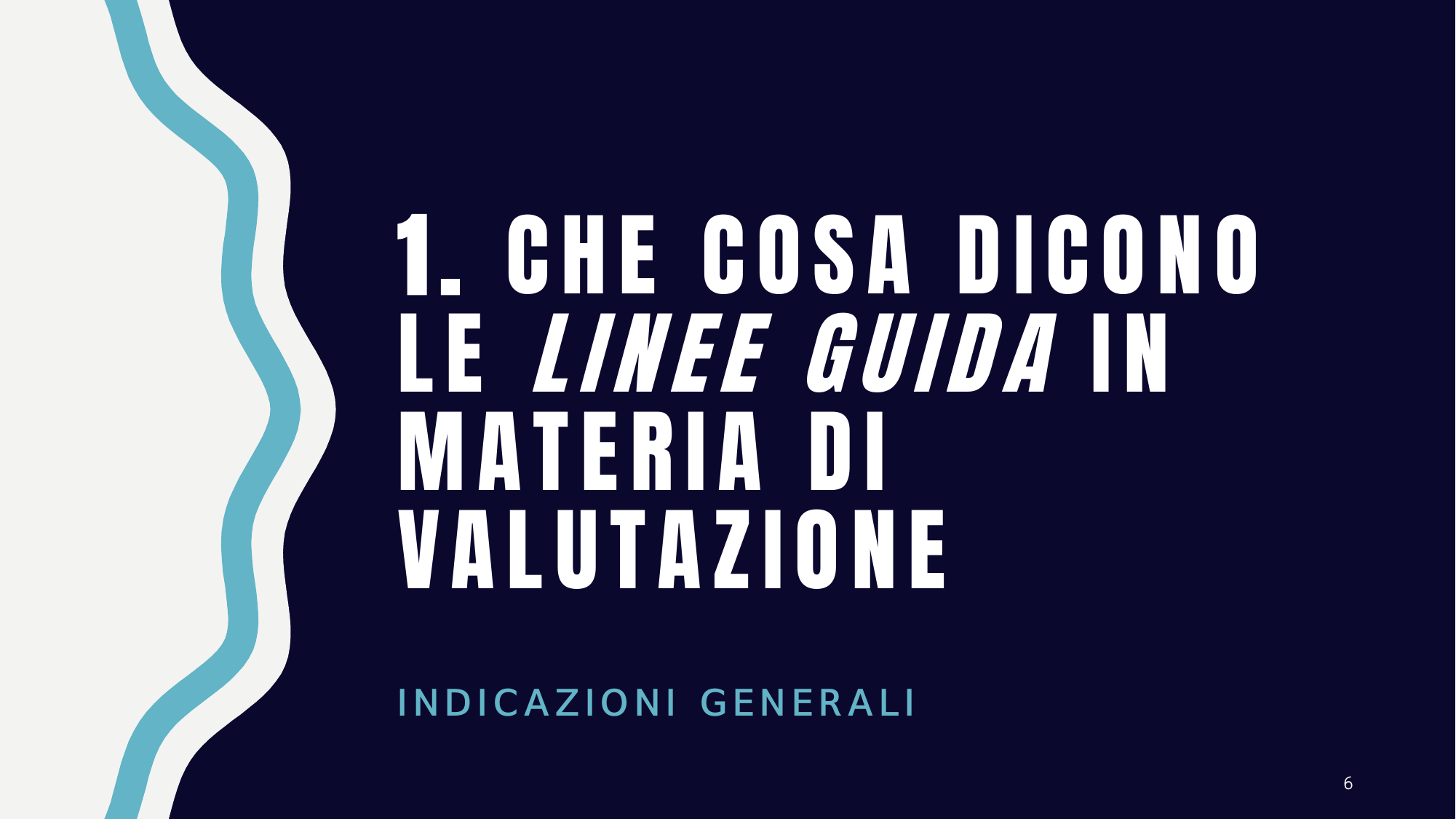

# 1. Che cosa dicono le linee guida in materia di valutazione

Indicazioni generali

6